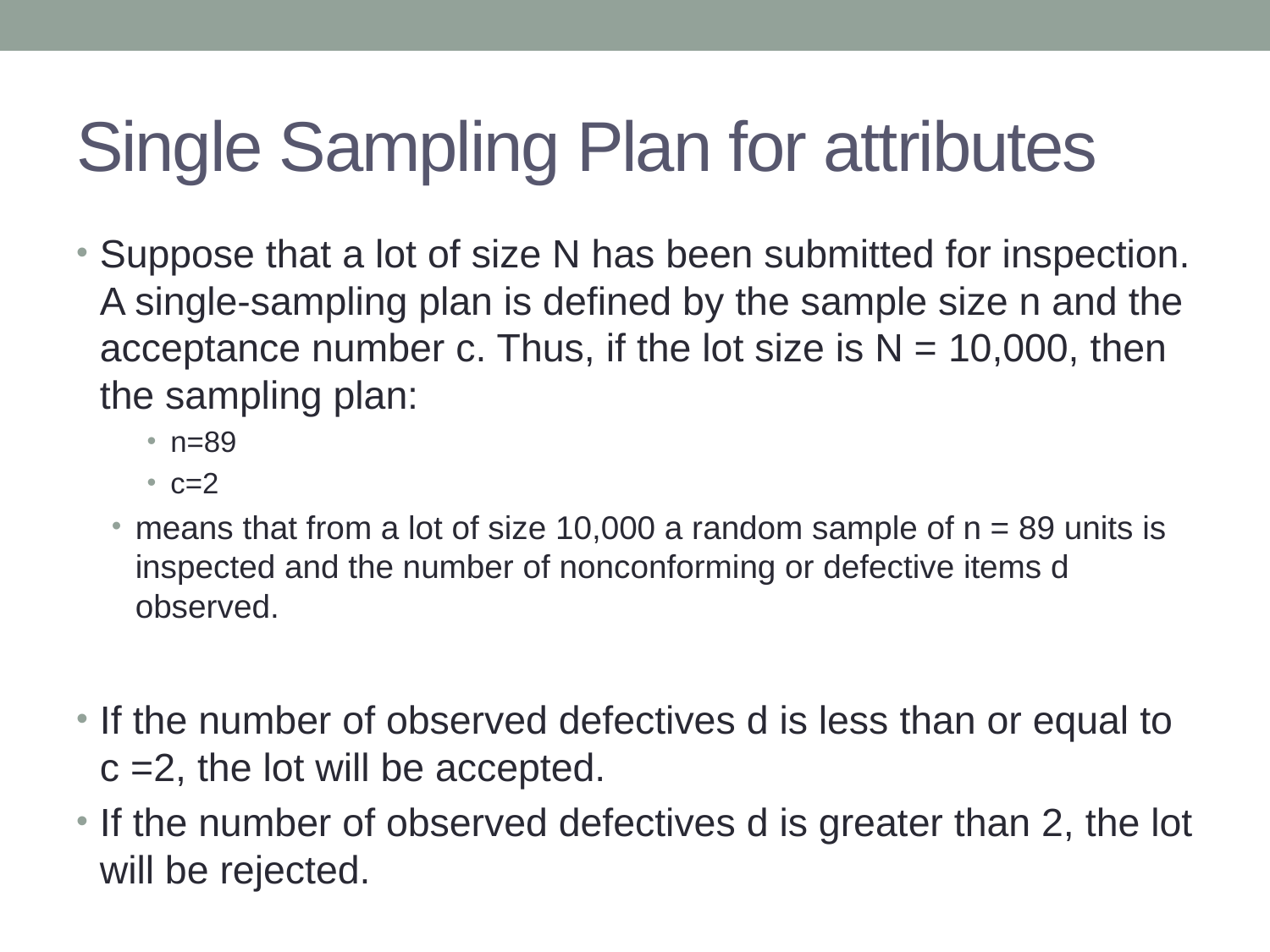

# Single Sampling Plan for attributes
Suppose that a lot of size N has been submitted for inspection. A single-sampling plan is defined by the sample size n and the acceptance number c. Thus, if the lot size is N = 10,000, then the sampling plan:
n=89
c=2
means that from a lot of size 10,000 a random sample of n = 89 units is inspected and the number of nonconforming or defective items d observed.

If the number of observed defectives d is less than or equal to c =2, the lot will be accepted.
If the number of observed defectives d is greater than 2, the lot will be rejected.